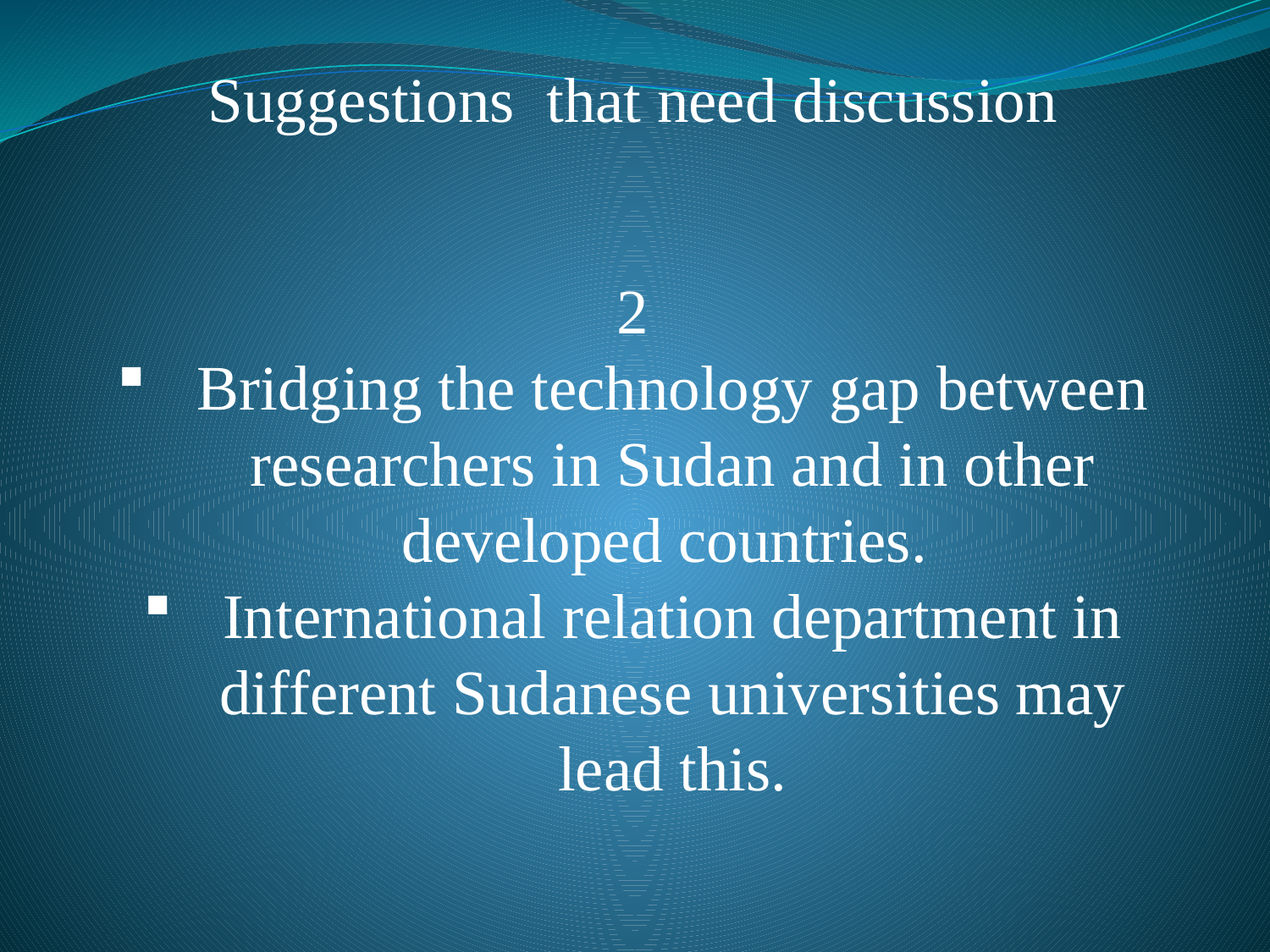

Suggestions  that need discussion
2
Bridging the technology gap between researchers in Sudan and in other developed countries.
International relation department in different Sudanese universities may lead this.